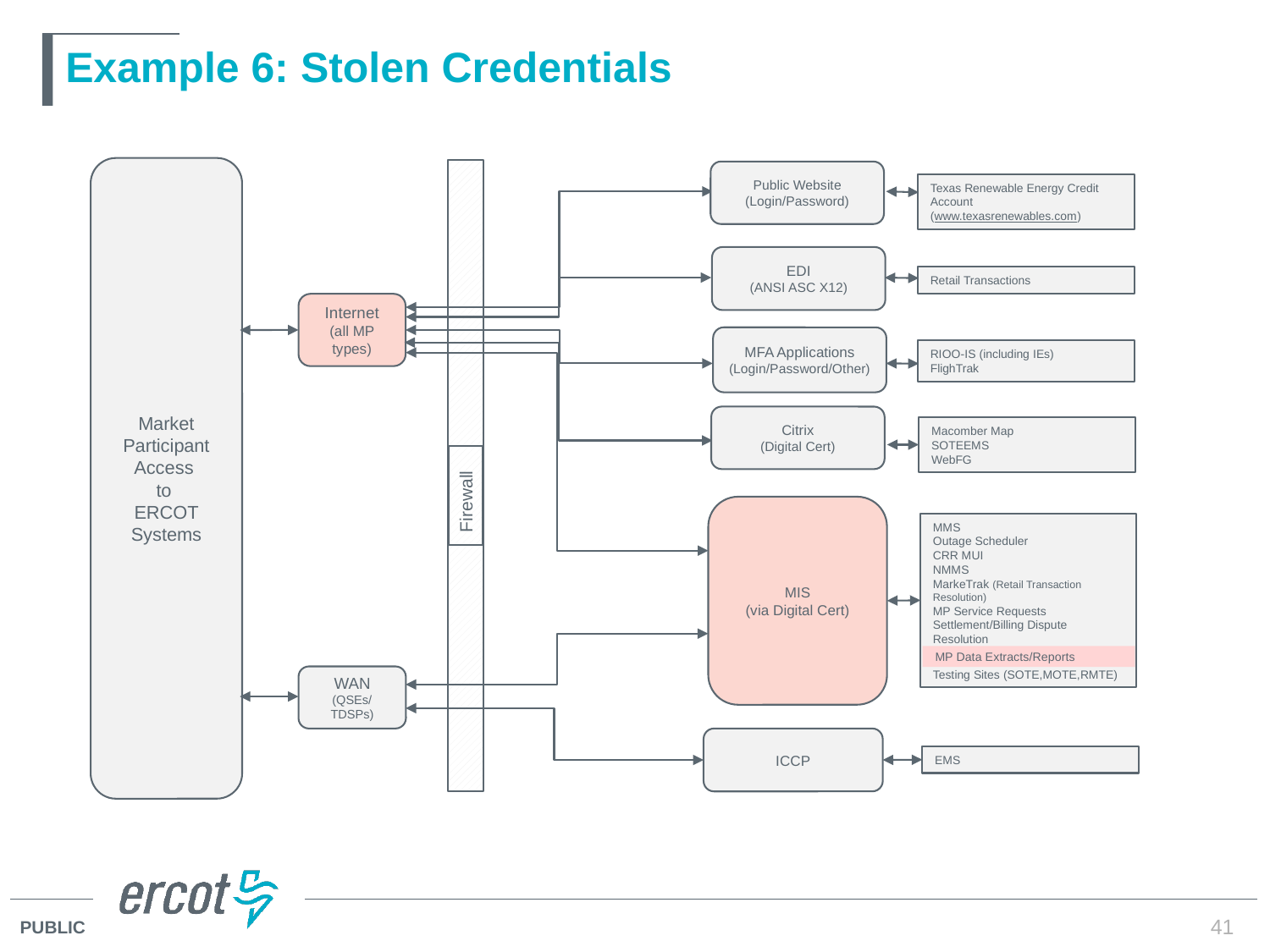

# Example 6: Stolen Credentials
Market Participant
Access
to
ERCOT Systems

Public Website (Login/Password)
Texas Renewable Energy Credit Account
(www.texasrenewables.com)
EDI
(ANSI ASC X12)
Retail Transactions
Internet
(all MP types)
MFA Applications
(Login/Password/Other)
RIOO-IS (including IEs)
FlighTrak
Citrix
(Digital Cert)
Macomber Map
SOTEEMS
WebFG
Firewall
MIS
(via Digital Cert)
MMS
Outage Scheduler
CRR MUI
NMMS
MarkeTrak (Retail Transaction Resolution)
MP Service Requests
Settlement/Billing Dispute Resolution

Testing Sites (SOTE,MOTE,RMTE)
MP Data Extracts/Reports
WAN
(QSEs/ TDSPs)
ICCP
EMS
41